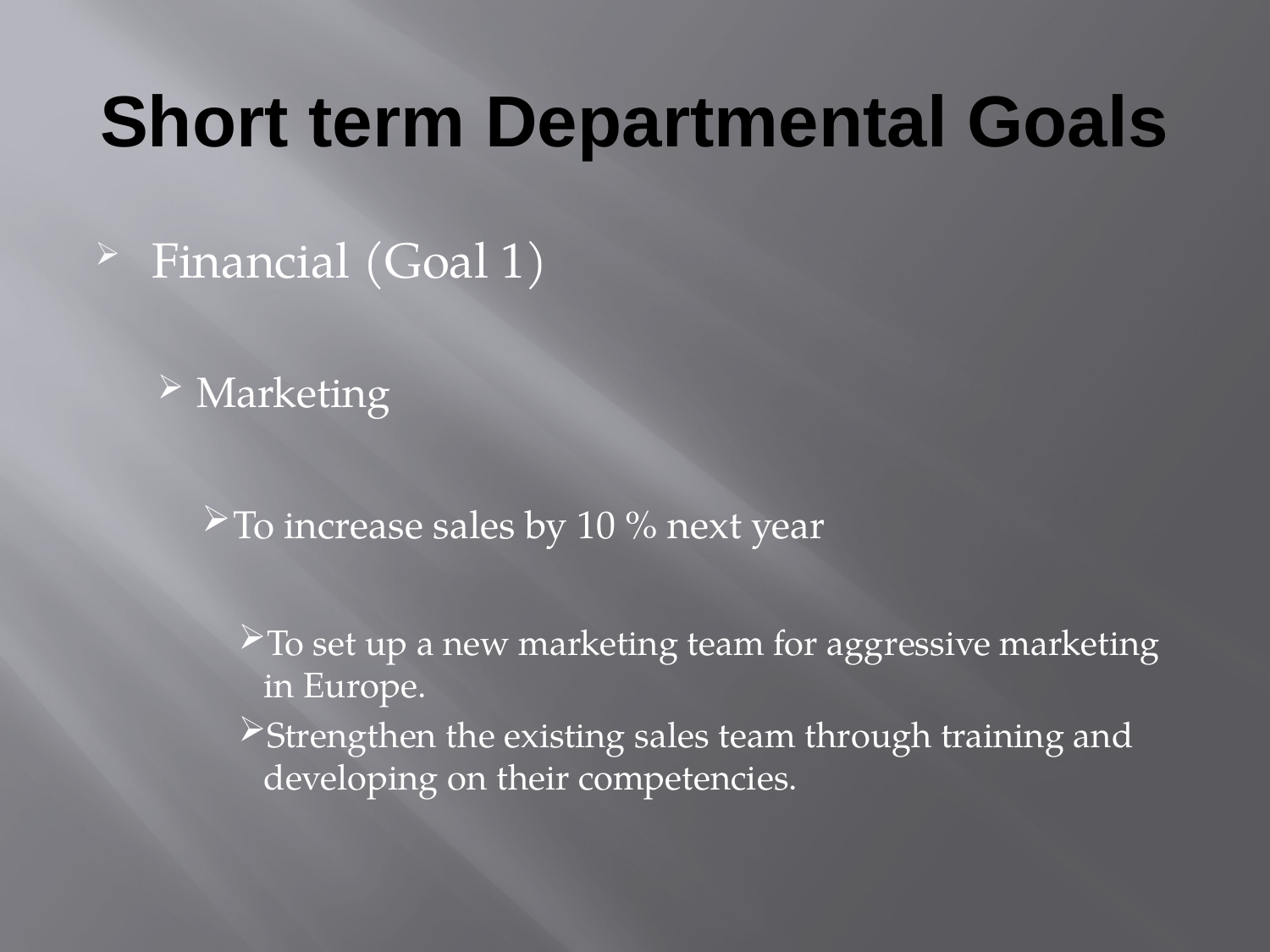

# Short term Departmental Goals
Financial (Goal 1)

Marketing

To increase sales by 10 % next year

To set up a new marketing team for aggressive marketing in Europe.
Strengthen the existing sales team through training and developing on their competencies.